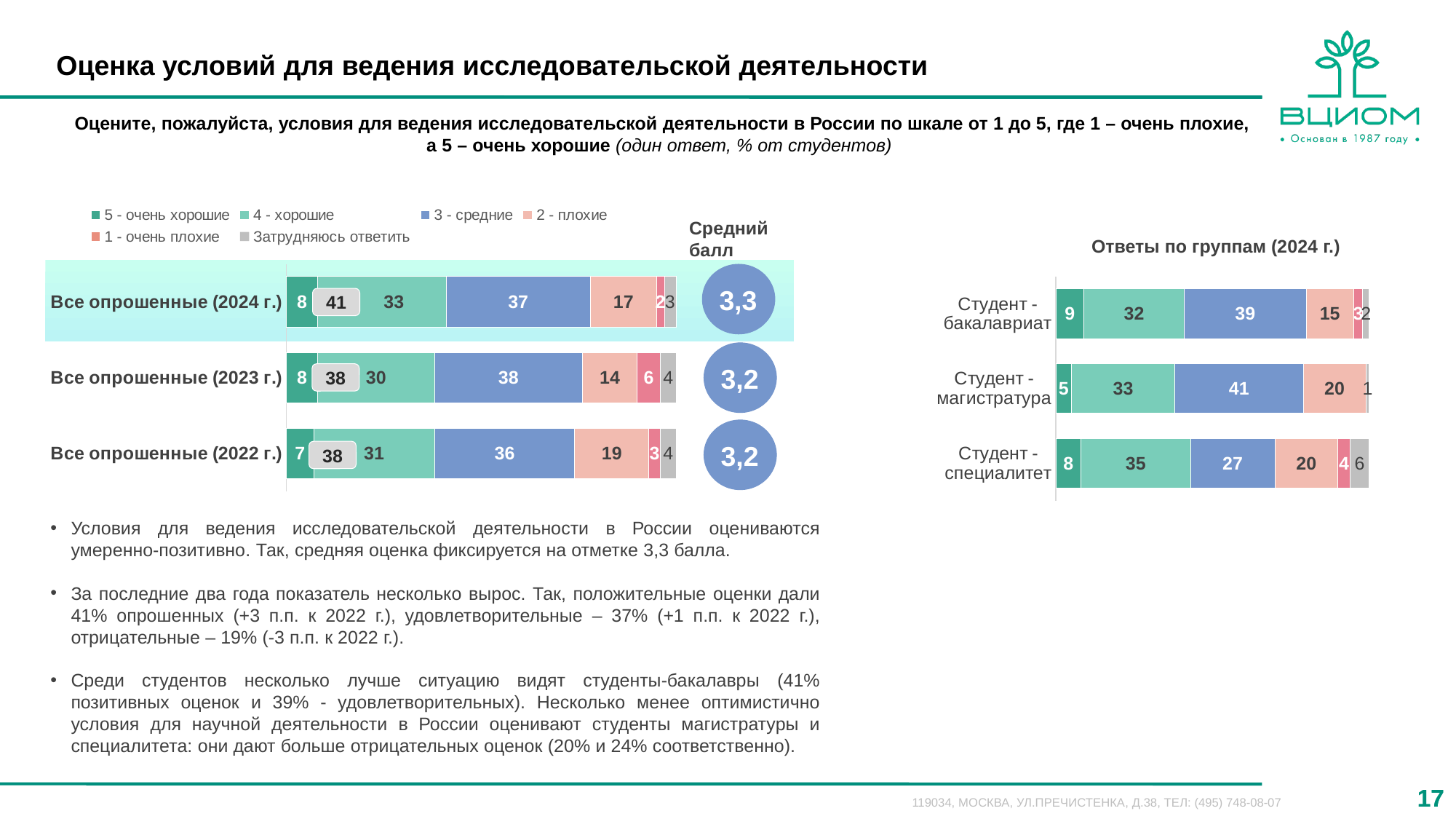

# Оценка условий для ведения исследовательской деятельности
Оцените, пожалуйста, условия для ведения исследовательской деятельности в России по шкале от 1 до 5, где 1 – очень плохие, а 5 – очень хорошие (один ответ, % от студентов)

### Chart

| Category | 5 - очень хорошие | 4 - хорошие | 3 - средние | 2 - плохие | 1 - очень плохие | Затрудняюсь ответить |
|---|---|---|---|---|---|---|
| Все опрошенные | None | None | None | None | None | None |
| Мужчины | None | None | None | None | None | None |
| Женщины | None | None | None | None | None | None |
| Научный сотрудник* | None | None | None | None | None | None |
| Преподаватель вуза* | None | None | None | None | None | None |
| Студент - бакалавриат | None | None | None | None | None | None |
| Студент - магистратура | None | None | None | None | None | None |
| Студент - специалитет | None | None | None | None | None | None |
| Хорошее материальное положение | None | None | None | None | None | None |
| Среднее | None | None | None | None | None | None |
| Плохое материальное положение | None | None | None | None | None | None |
Средний балл
Ответы по группам (2024 г.)

### Chart

| Category | Очень хорошие | Хорошие | Средние | Плохие | Очень плохие | Затрудняюсь ответить |
|---|---|---|---|---|---|---|
| Все опрошенные (2024 г.) | 8.0 | 33.0 | 37.0 | 17.0 | 2.0 | 3.0 |
| Все опрошенные (2023 г.) | 8.0 | 30.0 | 38.0 | 14.0 | 6.0 | 4.0 |
| Все опрошенные (2022 г.) | 7.0 | 31.0 | 36.0 | 19.0 | 3.0 | 4.0 |

3,3

### Chart

| Category | Очень хорошие | Хорошие | Средние | Плохие | Очень плохие | Затрудняюсь ответить |
|---|---|---|---|---|---|---|
| Студент - бакалавриат | 9.0 | 32.0 | 39.0 | 15.0 | 3.0 | 2.0 |
| Студент - магистратура | 5.0 | 33.0 | 41.0 | 20.0 | None | 1.0 |
| Студент - специалитет | 8.0 | 35.0 | 27.0 | 20.0 | 4.0 | 6.0 |
41

3,2
38

3,2
38
Условия для ведения исследовательской деятельности в России оцениваются умеренно-позитивно. Так, средняя оценка фиксируется на отметке 3,3 балла.

За последние два года показатель несколько вырос. Так, положительные оценки дали 41% опрошенных (+3 п.п. к 2022 г.), удовлетворительные – 37% (+1 п.п. к 2022 г.), отрицательные – 19% (-3 п.п. к 2022 г.).

Среди студентов несколько лучше ситуацию видят студенты-бакалавры (41% позитивных оценок и 39% - удовлетворительных). Несколько менее оптимистично условия для научной деятельности в России оценивают студенты магистратуры и специалитета: они дают больше отрицательных оценок (20% и 24% соответственно).